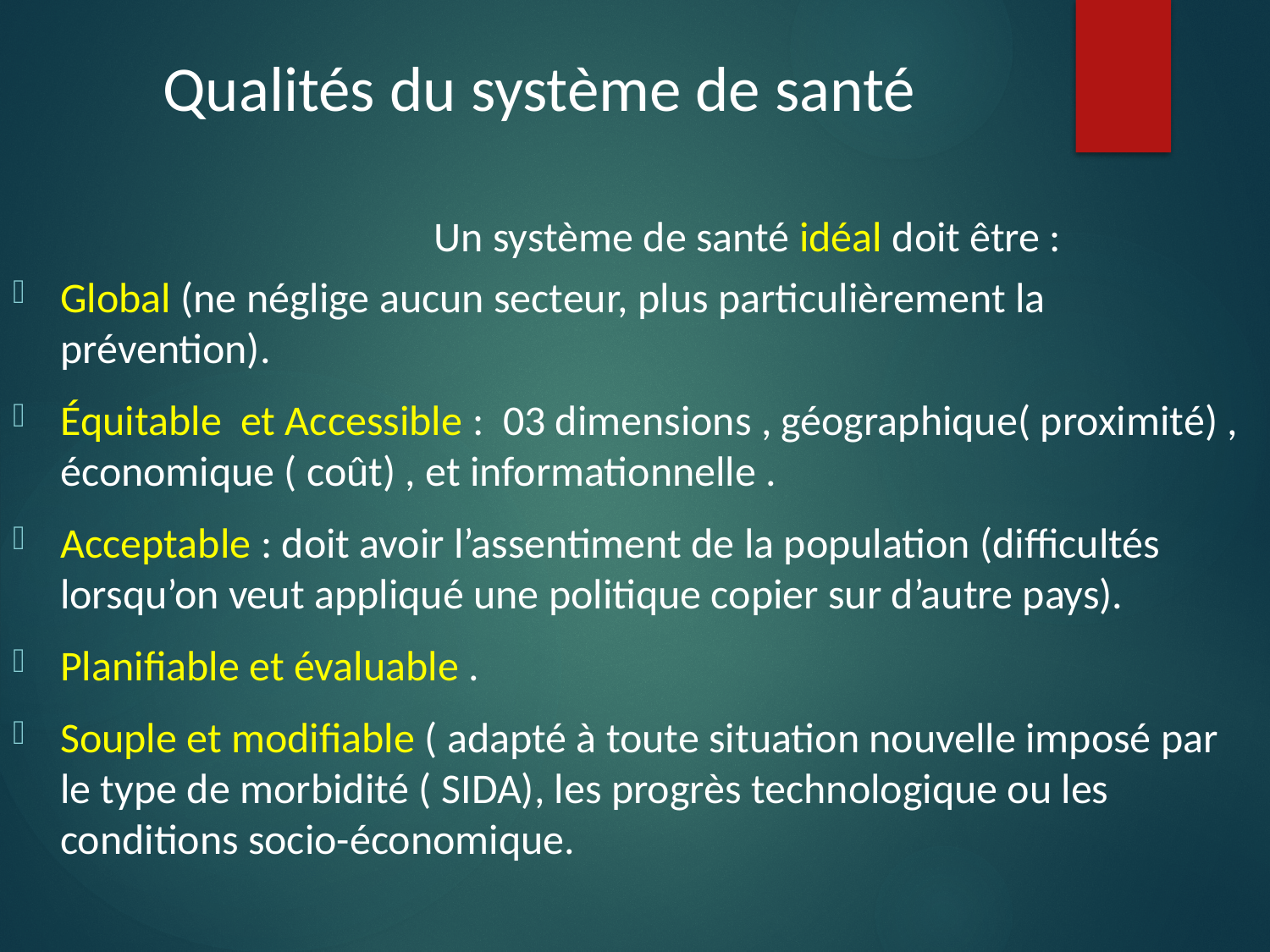

# Qualités du système de santé
                          Un système de santé idéal doit être :
Global (ne néglige aucun secteur, plus particulièrement la prévention).
Équitable  et Accessible :  03 dimensions , géographique( proximité) , économique ( coût) , et informationnelle .
Acceptable : doit avoir l’assentiment de la population (difficultés lorsqu’on veut appliqué une politique copier sur d’autre pays).
Planifiable et évaluable .
Souple et modifiable ( adapté à toute situation nouvelle imposé par le type de morbidité ( SIDA), les progrès technologique ou les conditions socio-économique.